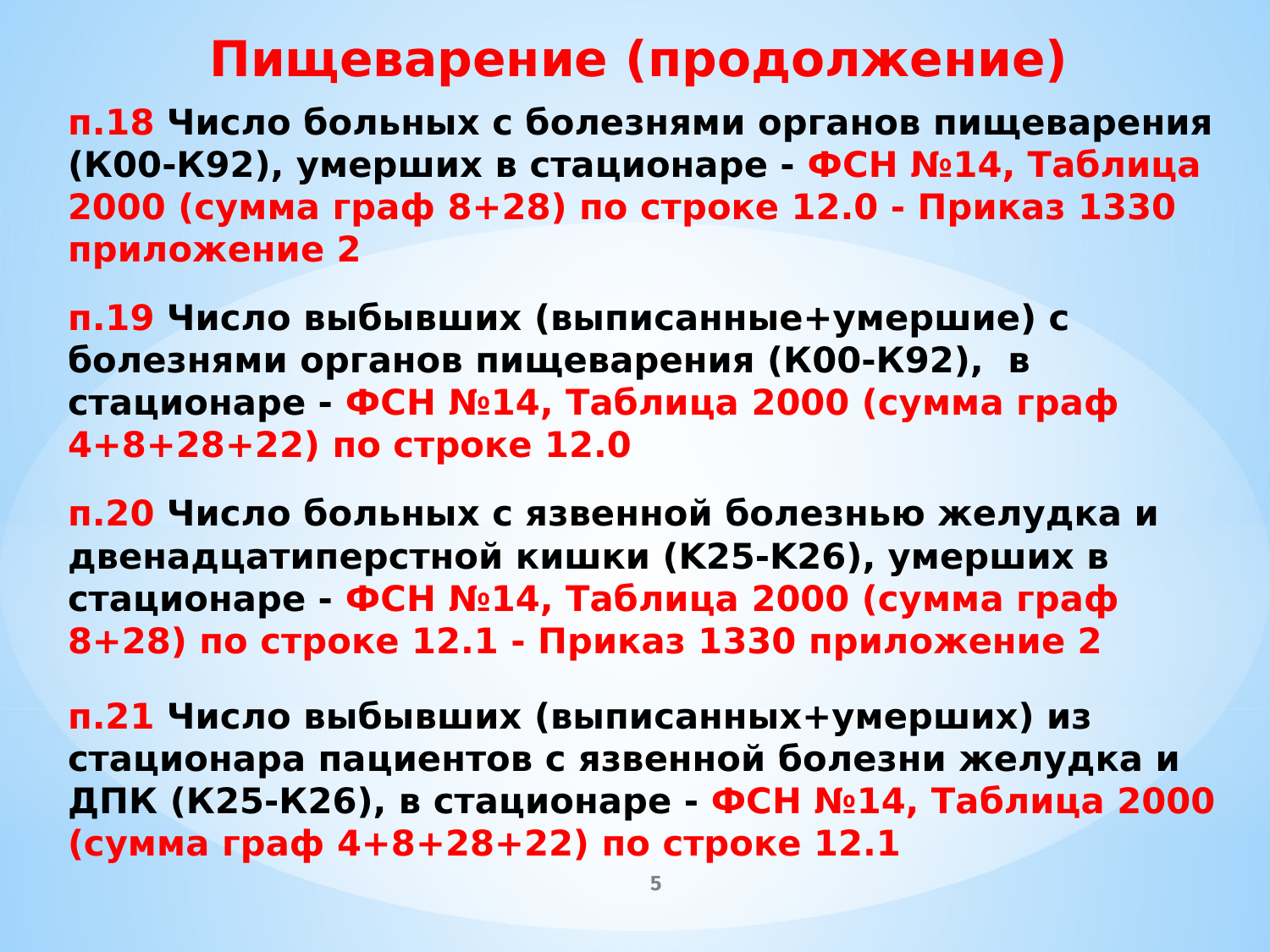

Пищеварение (продолжение)
п.18 Число больных с болезнями органов пищеварения (К00-К92), умерших в стационаре - ФСН №14, Таблица 2000 (сумма граф 8+28) по строке 12.0 - Приказ 1330 приложение 2
п.19 Число выбывших (выписанные+умершие) с болезнями органов пищеварения (К00-К92),  в стационаре - ФСН №14, Таблица 2000 (сумма граф 4+8+28+22) по строке 12.0
п.20 Число больных с язвенной болезнью желудка и двенадцатиперстной кишки (K25-K26), умерших в стационаре - ФСН №14, Таблица 2000 (сумма граф 8+28) по строке 12.1 - Приказ 1330 приложение 2
п.21 Число выбывших (выписанных+умерших) из стационара пациентов с язвенной болезни желудка и ДПК (К25-К26), в стационаре - ФСН №14, Таблица 2000 (сумма граф 4+8+28+22) по строке 12.1
5